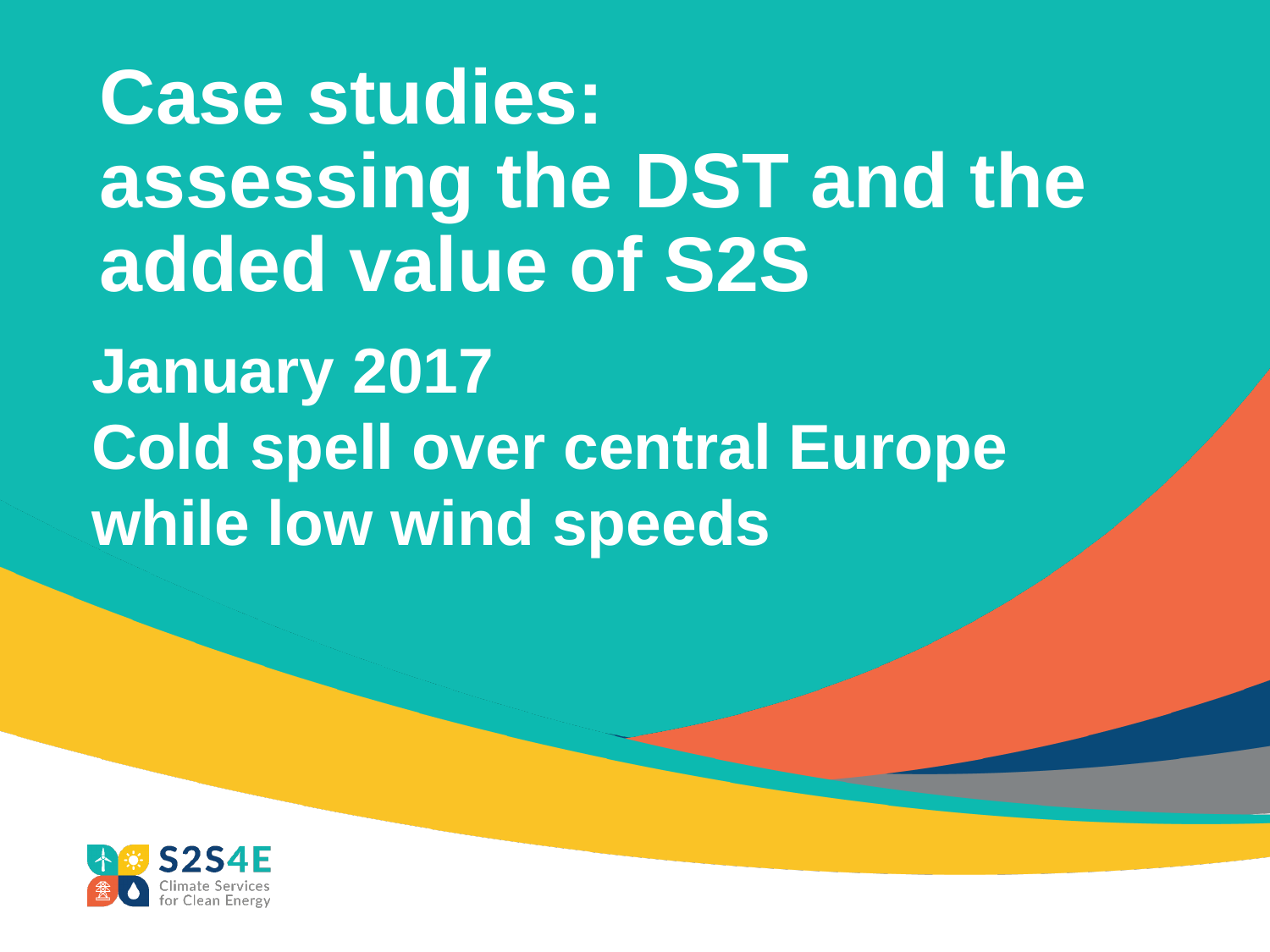

# Case studies: assessing the DST and the added value of S2S
January 2017
Cold spell over central Europe
while low wind speeds